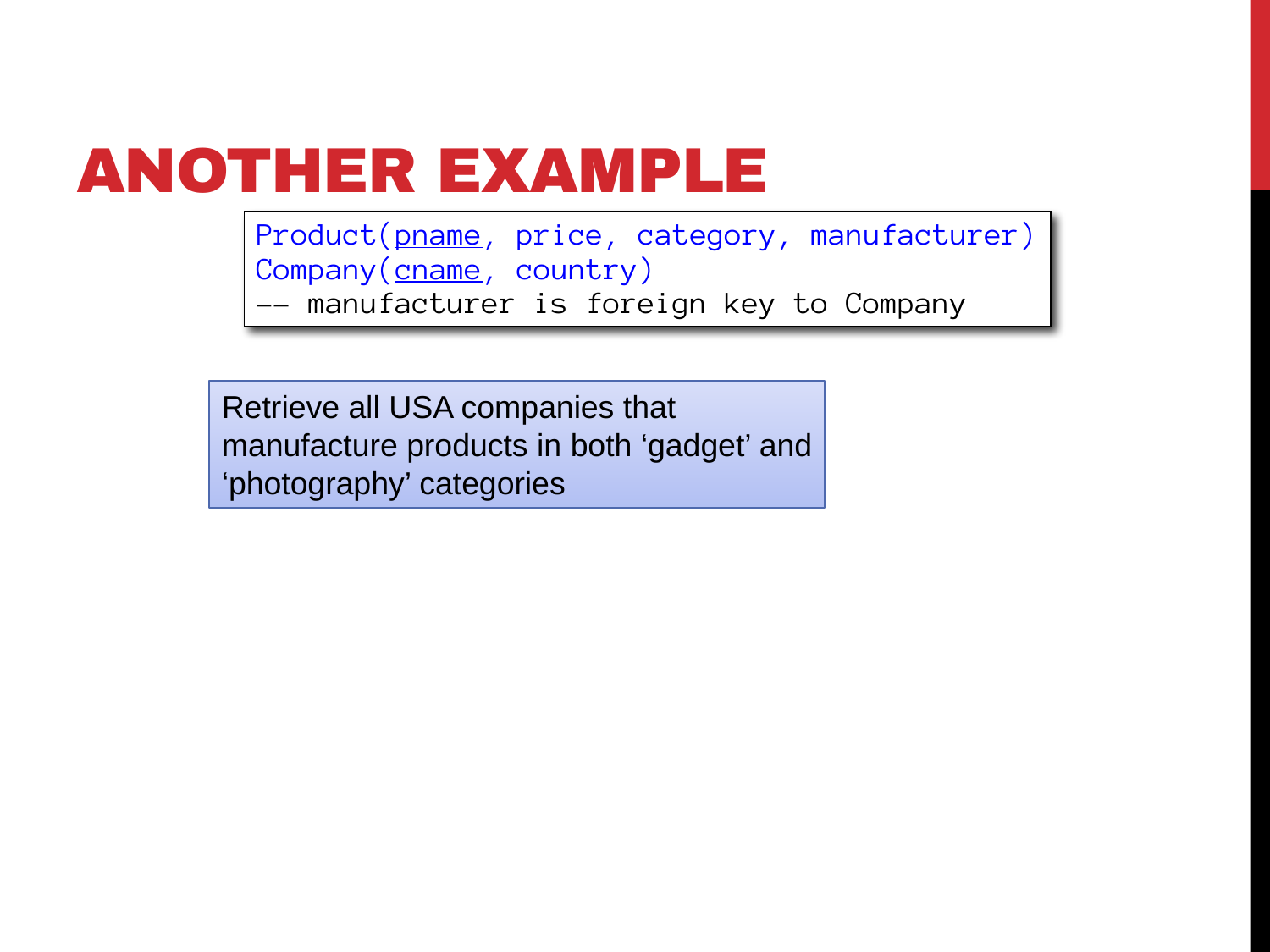

# Another example
Product(pname, price, category, manufacturer)
Company(cname, country)
-- manufacturer is foreign key to Company
Retrieve all USA companies that
manufacture products in both ‘gadget’ and
‘photography’ categories